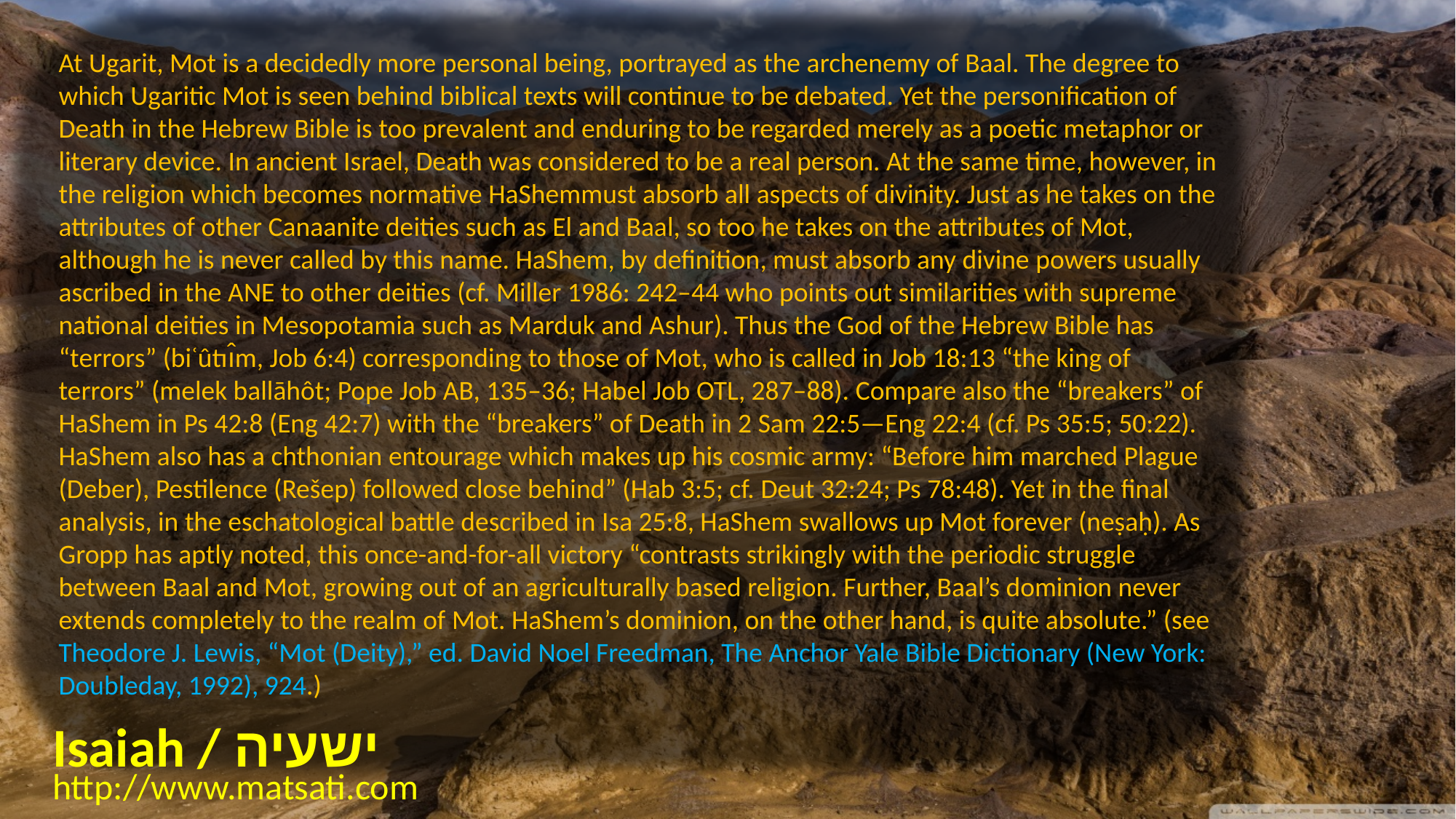

At Ugarit, Mot is a decidedly more personal being, portrayed as the archenemy of Baal. The degree to which Ugaritic Mot is seen behind biblical texts will continue to be debated. Yet the personification of Death in the Hebrew Bible is too prevalent and enduring to be regarded merely as a poetic metaphor or literary device. In ancient Israel, Death was considered to be a real person. At the same time, however, in the religion which becomes normative HaShemmust absorb all aspects of divinity. Just as he takes on the attributes of other Canaanite deities such as El and Baal, so too he takes on the attributes of Mot, although he is never called by this name. HaShem, by definition, must absorb any divine powers usually ascribed in the ANE to other deities (cf. Miller 1986: 242–44 who points out similarities with supreme national deities in Mesopotamia such as Marduk and Ashur). Thus the God of the Hebrew Bible has “terrors” (biʿûtı̂m, Job 6:4) corresponding to those of Mot, who is called in Job 18:13 “the king of terrors” (melek ballāhôt; Pope Job AB, 135–36; Habel Job OTL, 287–88). Compare also the “breakers” of HaShem in Ps 42:8 (Eng 42:7) with the “breakers” of Death in 2 Sam 22:5—Eng 22:4 (cf. Ps 35:5; 50:22). HaShem also has a chthonian entourage which makes up his cosmic army: “Before him marched Plague (Deber), Pestilence (Rešep) followed close behind” (Hab 3:5; cf. Deut 32:24; Ps 78:48). Yet in the final analysis, in the eschatological battle described in Isa 25:8, HaShem swallows up Mot forever (neṣaḥ). As Gropp has aptly noted, this once-and-for-all victory “contrasts strikingly with the periodic struggle between Baal and Mot, growing out of an agriculturally based religion. Further, Baal’s dominion never extends completely to the realm of Mot. HaShem’s dominion, on the other hand, is quite absolute.” (see Theodore J. Lewis, “Mot (Deity),” ed. David Noel Freedman, The Anchor Yale Bible Dictionary (New York: Doubleday, 1992), 924.)
Isaiah / ישעיה
http://www.matsati.com